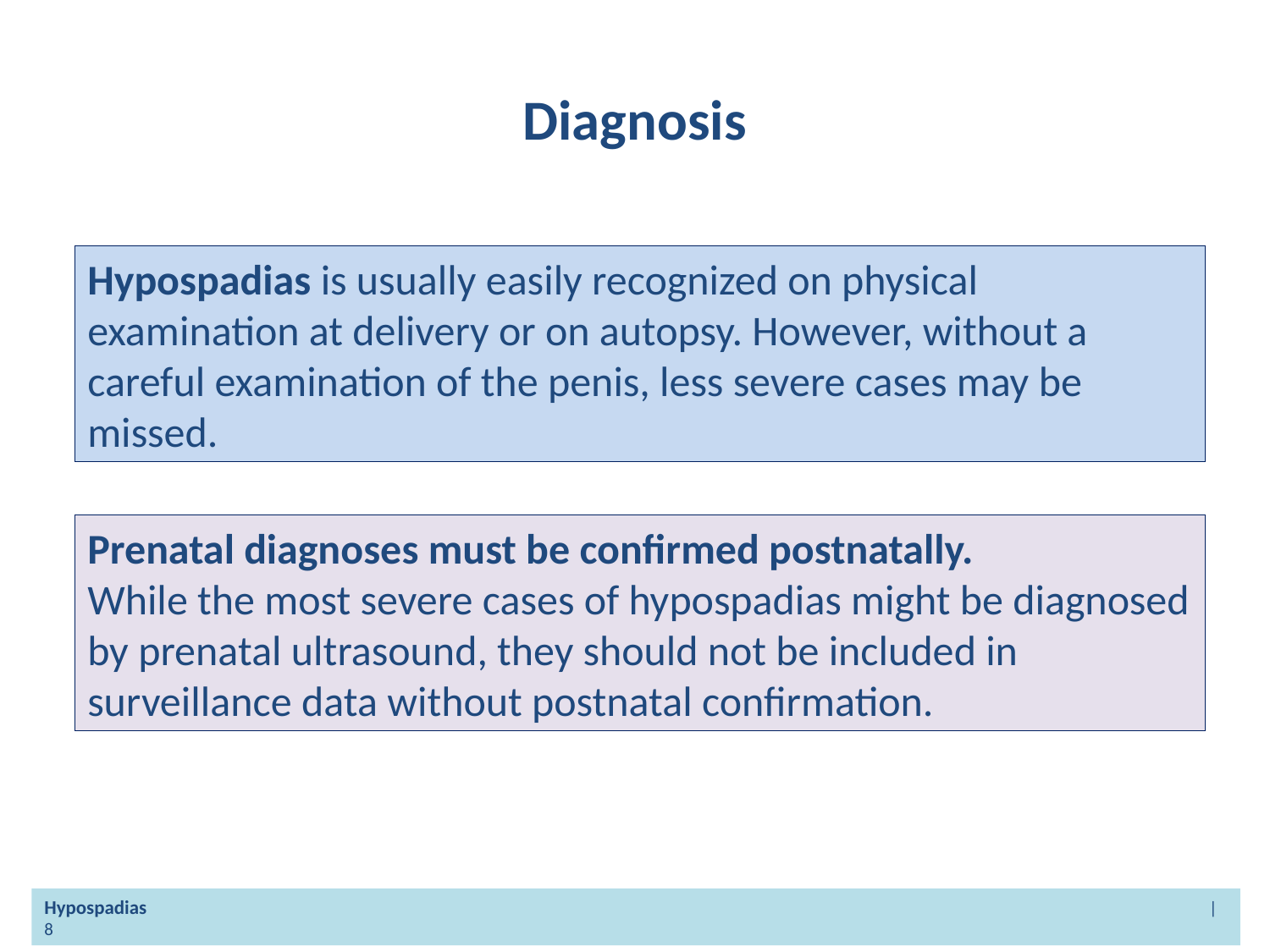

# Diagnosis
Hypospadias is usually easily recognized on physical examination at delivery or on autopsy. However, without a careful examination of the penis, less severe cases may be missed.
Prenatal diagnoses must be confirmed postnatally.
While the most severe cases of hypospadias might be diagnosed by prenatal ultrasound, they should not be included in surveillance data without postnatal confirmation.
Hypospadias                                                                                                                                                                                                                                               |  8